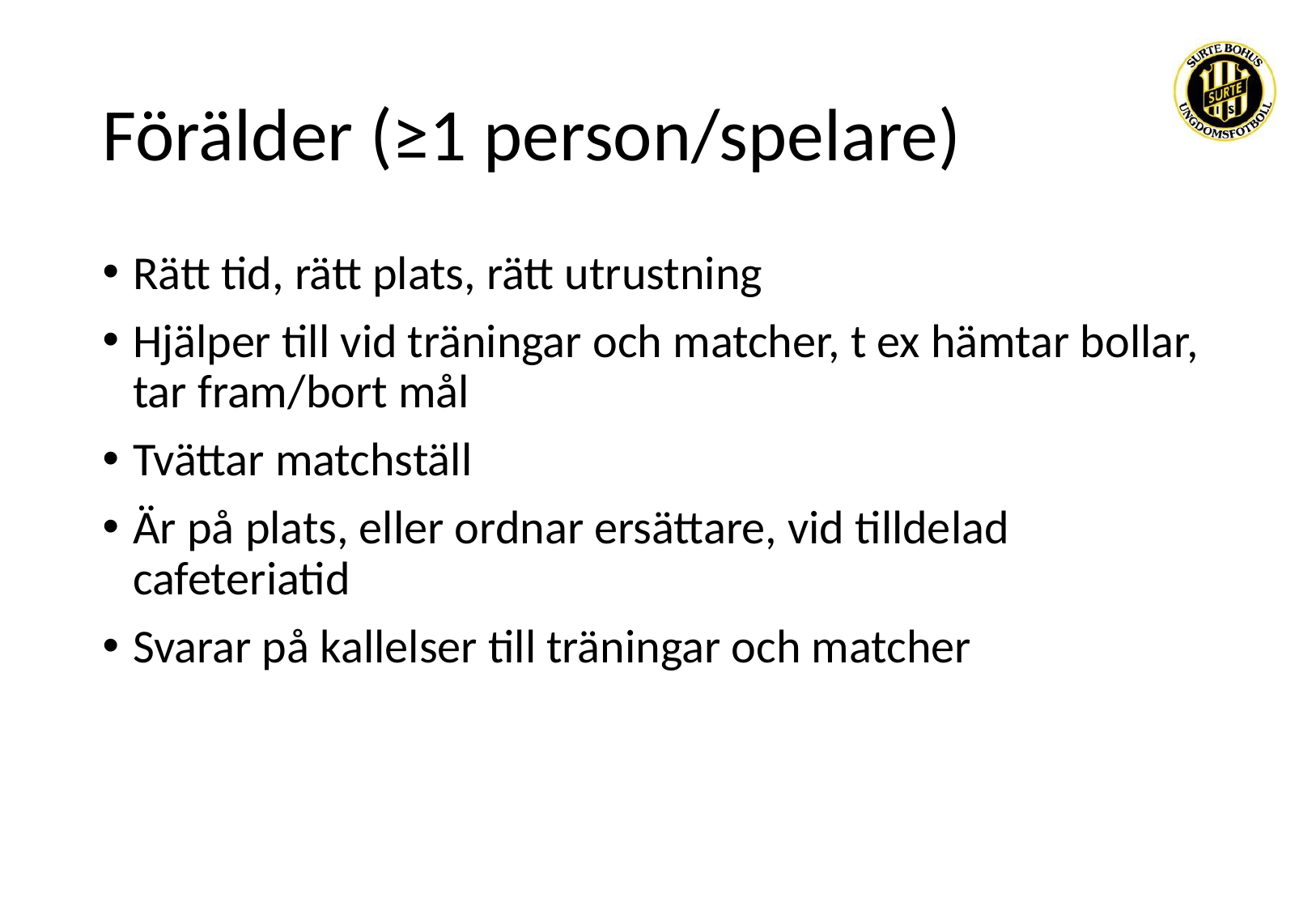

# Förälder (≥1 person/spelare)
Rätt tid, rätt plats, rätt utrustning
Hjälper till vid träningar och matcher, t ex hämtar bollar, tar fram/bort mål
Tvättar matchställ
Är på plats, eller ordnar ersättare, vid tilldelad cafeteriatid
Svarar på kallelser till träningar och matcher